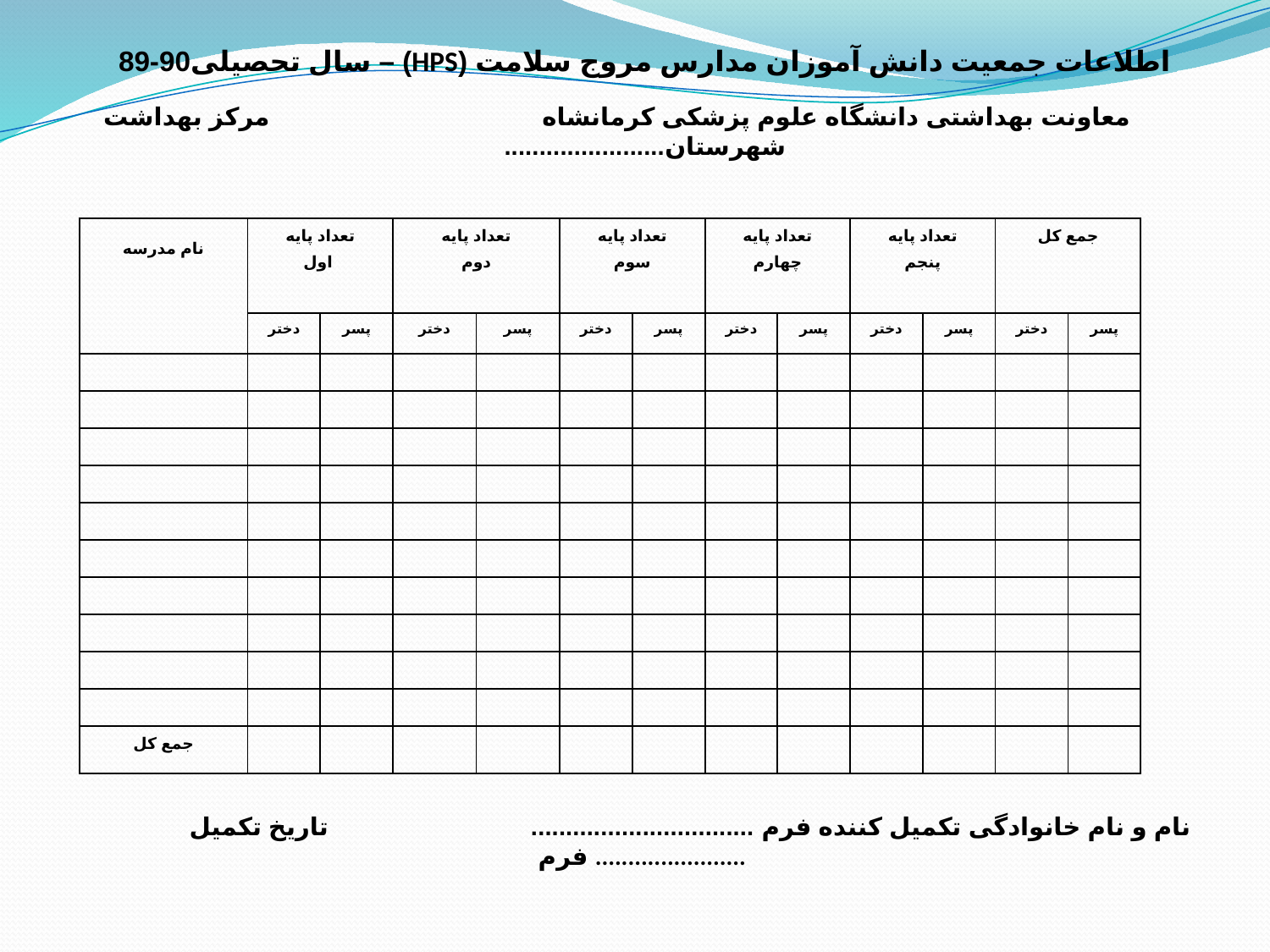

اطلاعات جمعیت دانش آموزان مدارس مروج سلامت (HPS) – سال تحصیلی90-89

        معاونت بهداشتی دانشگاه علوم پزشکی کرمانشاه                                       مرکز بهداشت شهرستان.......................

             نام و نام خانوادگی تکمیل کننده فرم ................................                             تاریخ تکمیل فرم .......................
| نام مدرسه | تعداد پایه اول |  | تعداد پایه دوم |  | تعداد پایه سوم |  | تعداد پایه چهارم |  | تعداد پایه پنجم |  | جمع کل |  |
| --- | --- | --- | --- | --- | --- | --- | --- | --- | --- | --- | --- | --- |
|  | دختر | پسر | دختر | پسر | دختر | پسر | دختر | پسر | دختر | پسر | دختر | پسر |
|  |  |  |  |  |  |  |  |  |  |  |  |  |
|  |  |  |  |  |  |  |  |  |  |  |  |  |
|  |  |  |  |  |  |  |  |  |  |  |  |  |
|  |  |  |  |  |  |  |  |  |  |  |  |  |
|  |  |  |  |  |  |  |  |  |  |  |  |  |
|  |  |  |  |  |  |  |  |  |  |  |  |  |
|  |  |  |  |  |  |  |  |  |  |  |  |  |
|  |  |  |  |  |  |  |  |  |  |  |  |  |
|  |  |  |  |  |  |  |  |  |  |  |  |  |
|  |  |  |  |  |  |  |  |  |  |  |  |  |
| جمع کل |  |  |  |  |  |  |  |  |  |  |  |  |